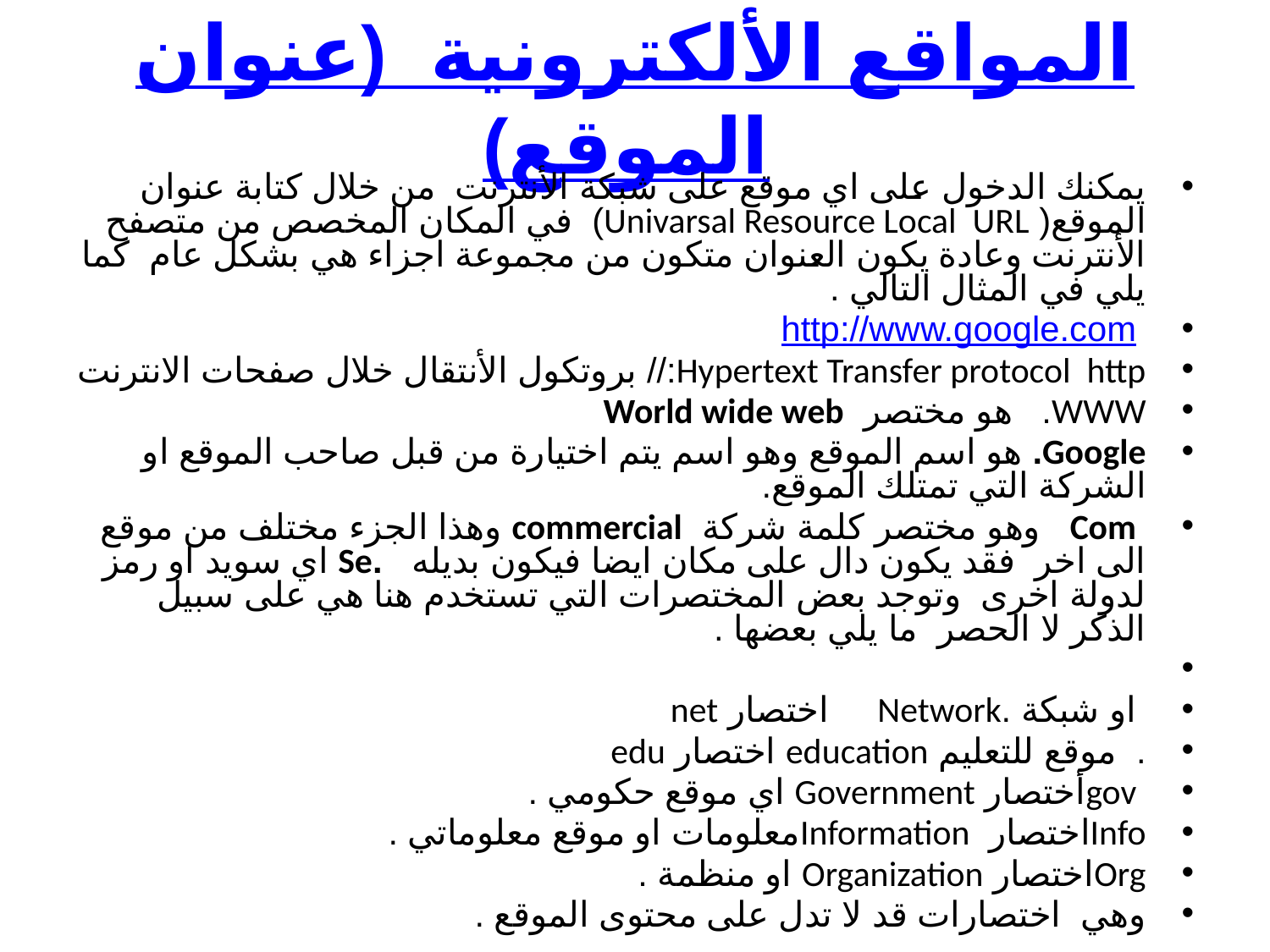

# المواقع الألكترونية  (عنوان الموقع)
يمكنك الدخول على اي موقع على شبكة الأنترنت  من خلال كتابة عنوان الموقع( Univarsal Resource Local  URL)  في المكان المخصص من متصفح الأنترنت وعادة يكون العنوان متكون من مجموعة اجزاء هي بشكل عام  كما يلي في المثال التالي .
 http://www.google.com
Hypertext Transfer protocol  http:// بروتكول الأنتقال خلال صفحات الانترنت
WWW.   هو مختصر  World wide web
Google. هو اسم الموقع وهو اسم يتم اختيارة من قبل صاحب الموقع او الشركة التي تمتلك الموقع.
 Com   وهو مختصر كلمة شركة  commercial وهذا الجزء مختلف من موقع الى اخر  فقد يكون دال على مكان ايضا فيكون بديله   .Se اي سويد او رمز لدولة اخرى  وتوجد بعض المختصرات التي تستخدم هنا هي على سبيل الذكر لا الحصر  ما يلي بعضها .

 او شبكة .Network     اختصار net
.  موقع للتعلیم education اختصار edu
 govأختصار Government اي موقع حكومي .
Infoاختصار  Informationمعلومات او موقع معلوماتي .
Orgاختصار Organization او منظمة .
وهي  اختصارات قد لا تدل على محتوى الموقع .